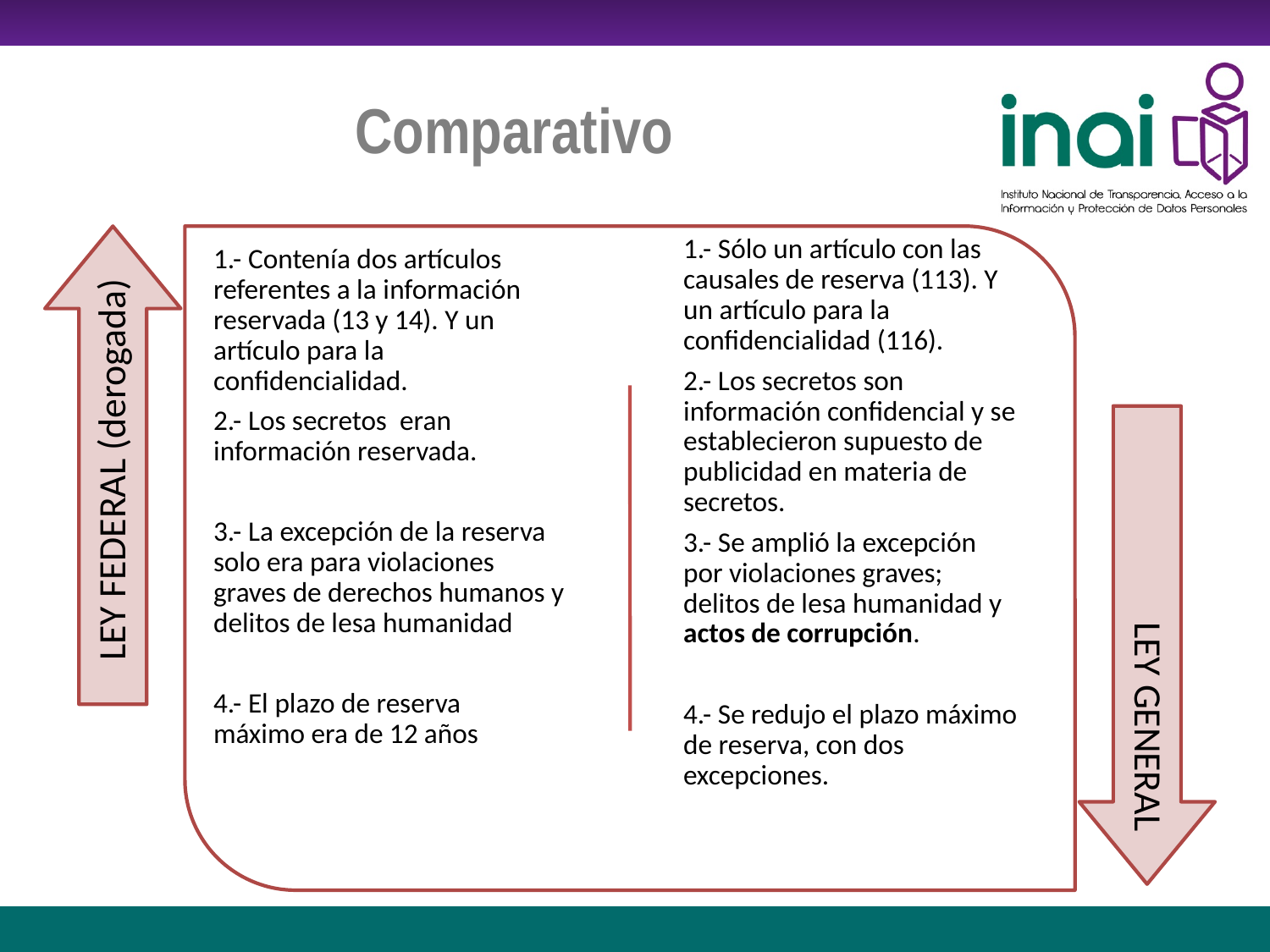

# Comparativo
1.- Contenía dos artículos referentes a la información reservada (13 y 14). Y un artículo para la confidencialidad.
2.- Los secretos  eran información reservada.

3.- La excepción de la reserva solo era para violaciones graves de derechos humanos y delitos de lesa humanidad

4.- El plazo de reserva         máximo era de 12 años
1.- Sólo un artículo con las causales de reserva (113). Y un artículo para la confidencialidad (116).
2.- Los secretos son información confidencial y se establecieron supuesto de publicidad en materia de secretos.
3.- Se amplió la excepción por violaciones graves; delitos de lesa humanidad y actos de corrupción.

4.- Se redujo el plazo máximo de reserva, con dos excepciones.
LEY FEDERAL (derogada)
LEY GENERAL